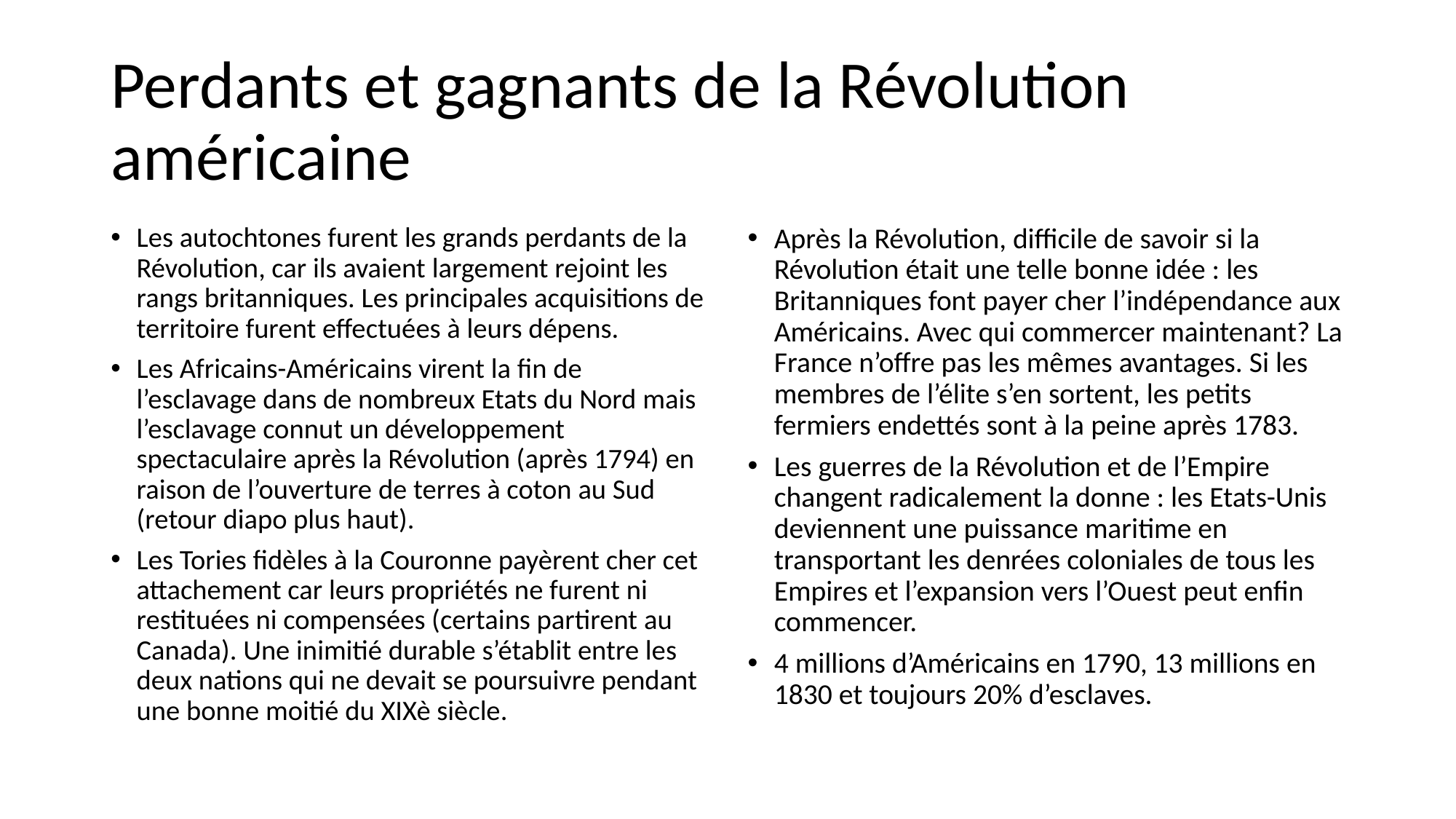

# Perdants et gagnants de la Révolution américaine
Les autochtones furent les grands perdants de la Révolution, car ils avaient largement rejoint les rangs britanniques. Les principales acquisitions de territoire furent effectuées à leurs dépens.
Les Africains-Américains virent la fin de l’esclavage dans de nombreux Etats du Nord mais l’esclavage connut un développement spectaculaire après la Révolution (après 1794) en raison de l’ouverture de terres à coton au Sud (retour diapo plus haut).
Les Tories fidèles à la Couronne payèrent cher cet attachement car leurs propriétés ne furent ni restituées ni compensées (certains partirent au Canada). Une inimitié durable s’établit entre les deux nations qui ne devait se poursuivre pendant une bonne moitié du XIXè siècle.
Après la Révolution, difficile de savoir si la Révolution était une telle bonne idée : les Britanniques font payer cher l’indépendance aux Américains. Avec qui commercer maintenant? La France n’offre pas les mêmes avantages. Si les membres de l’élite s’en sortent, les petits fermiers endettés sont à la peine après 1783.
Les guerres de la Révolution et de l’Empire changent radicalement la donne : les Etats-Unis deviennent une puissance maritime en transportant les denrées coloniales de tous les Empires et l’expansion vers l’Ouest peut enfin commencer.
4 millions d’Américains en 1790, 13 millions en 1830 et toujours 20% d’esclaves.